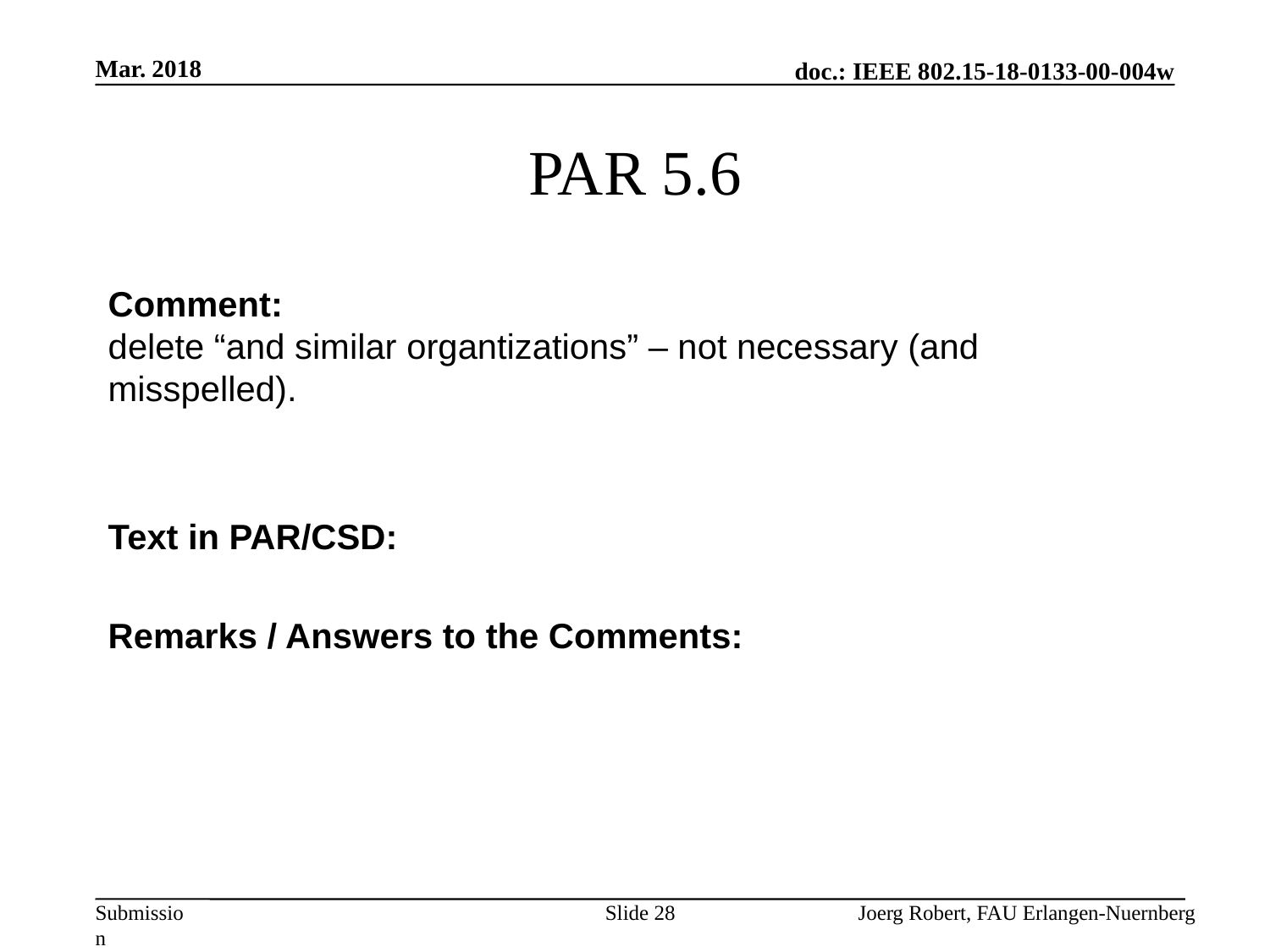

Mar. 2018
# PAR 5.6
Comment:
delete “and similar organtizations” – not necessary (and misspelled).

Text in PAR/CSD:

Remarks / Answers to the Comments:

Slide 28
Joerg Robert, FAU Erlangen-Nuernberg